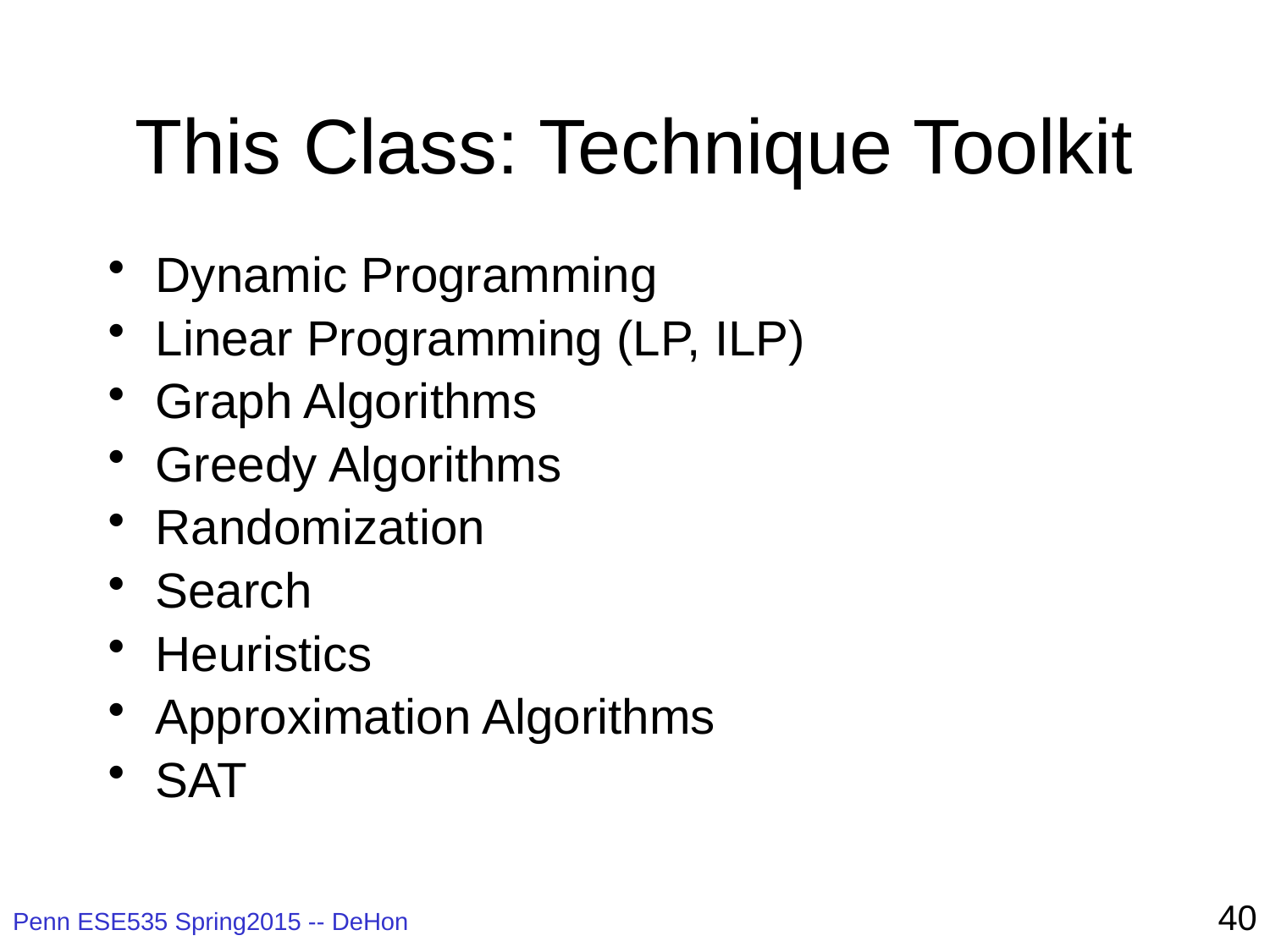

# This Class: Technique Toolkit
Dynamic Programming
Linear Programming (LP, ILP)
Graph Algorithms
Greedy Algorithms
Randomization
Search
Heuristics
Approximation Algorithms
SAT
40
Penn ESE535 Spring2015 -- DeHon